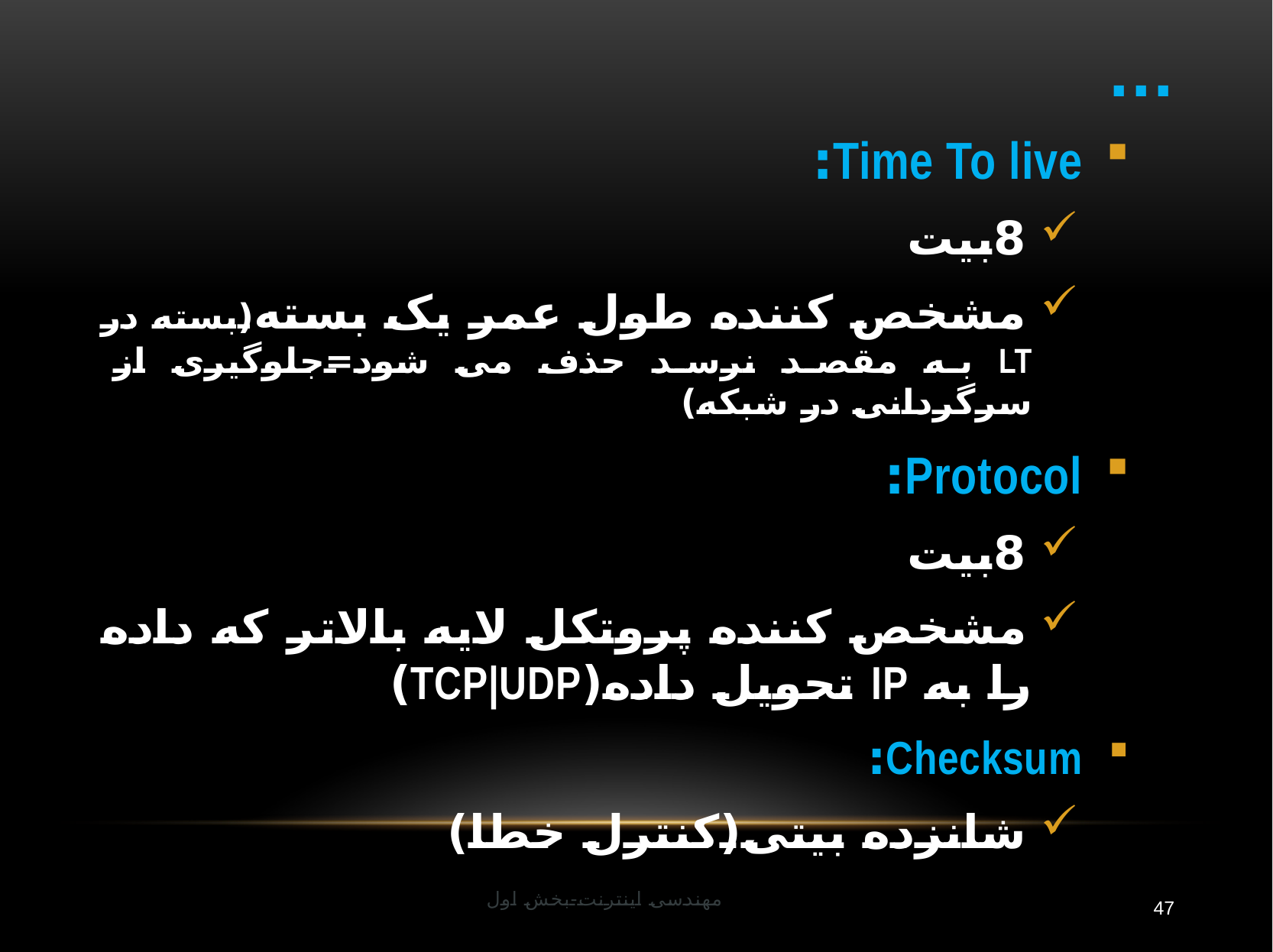

# ...
Time To live:
8بیت
مشخص کننده طول عمر یک بسته(بسته در LT به مقصد نرسد حذف می شود=جلوگیری از سرگردانی در شبکه)
Protocol:
8بیت
مشخص کننده پروتکل لایه بالاتر که داده را به IP تحویل داده(TCP|UDP)
Checksum:
شانزده بیتی(کنترل خطا)

مهندسی اینترنت-بخش اول
47